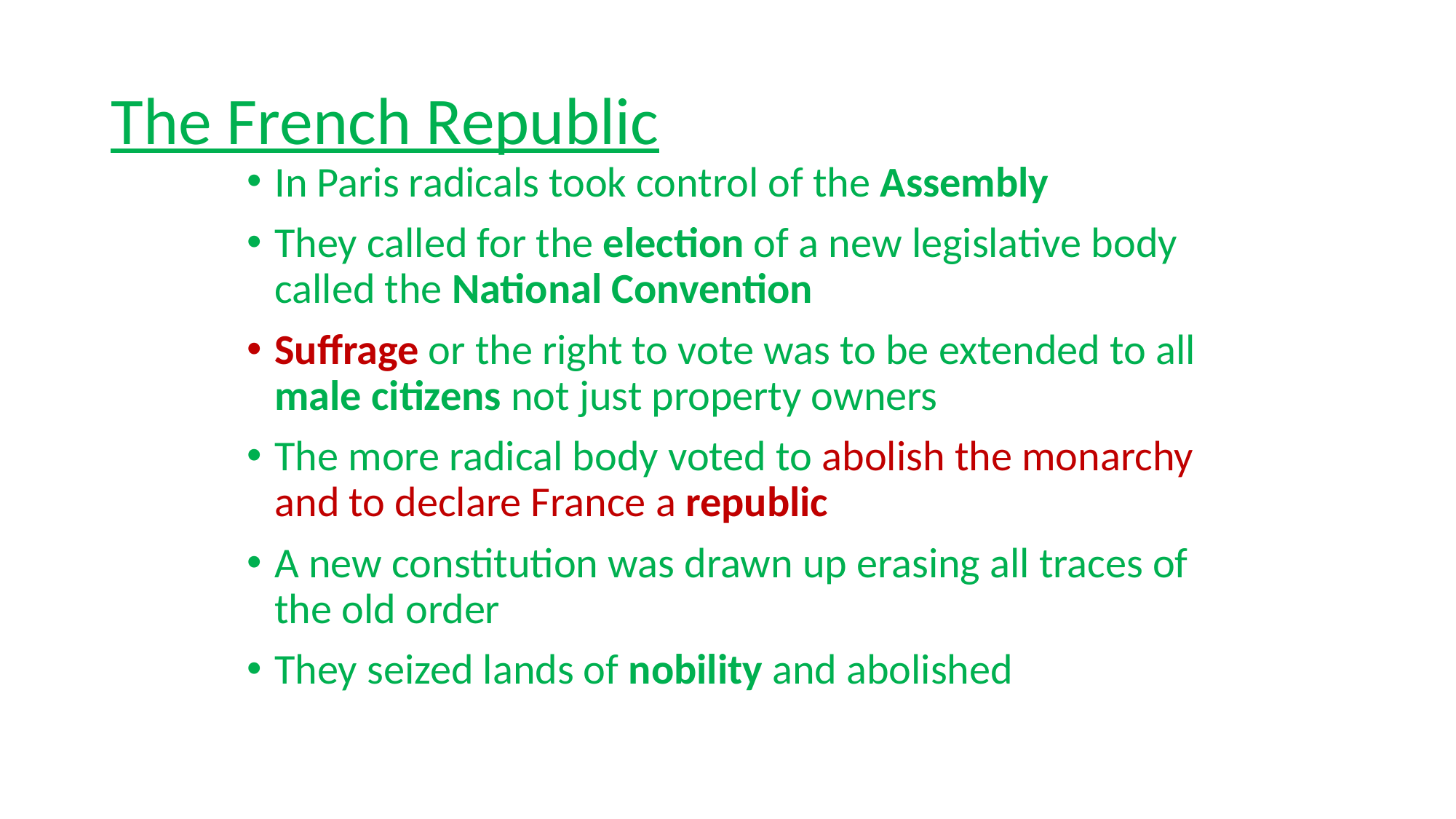

# The French Republic
In Paris radicals took control of the Assembly
They called for the election of a new legislative body called the National Convention
Suffrage or the right to vote was to be extended to all male citizens not just property owners
The more radical body voted to abolish the monarchy and to declare France a republic
A new constitution was drawn up erasing all traces of the old order
They seized lands of nobility and abolished